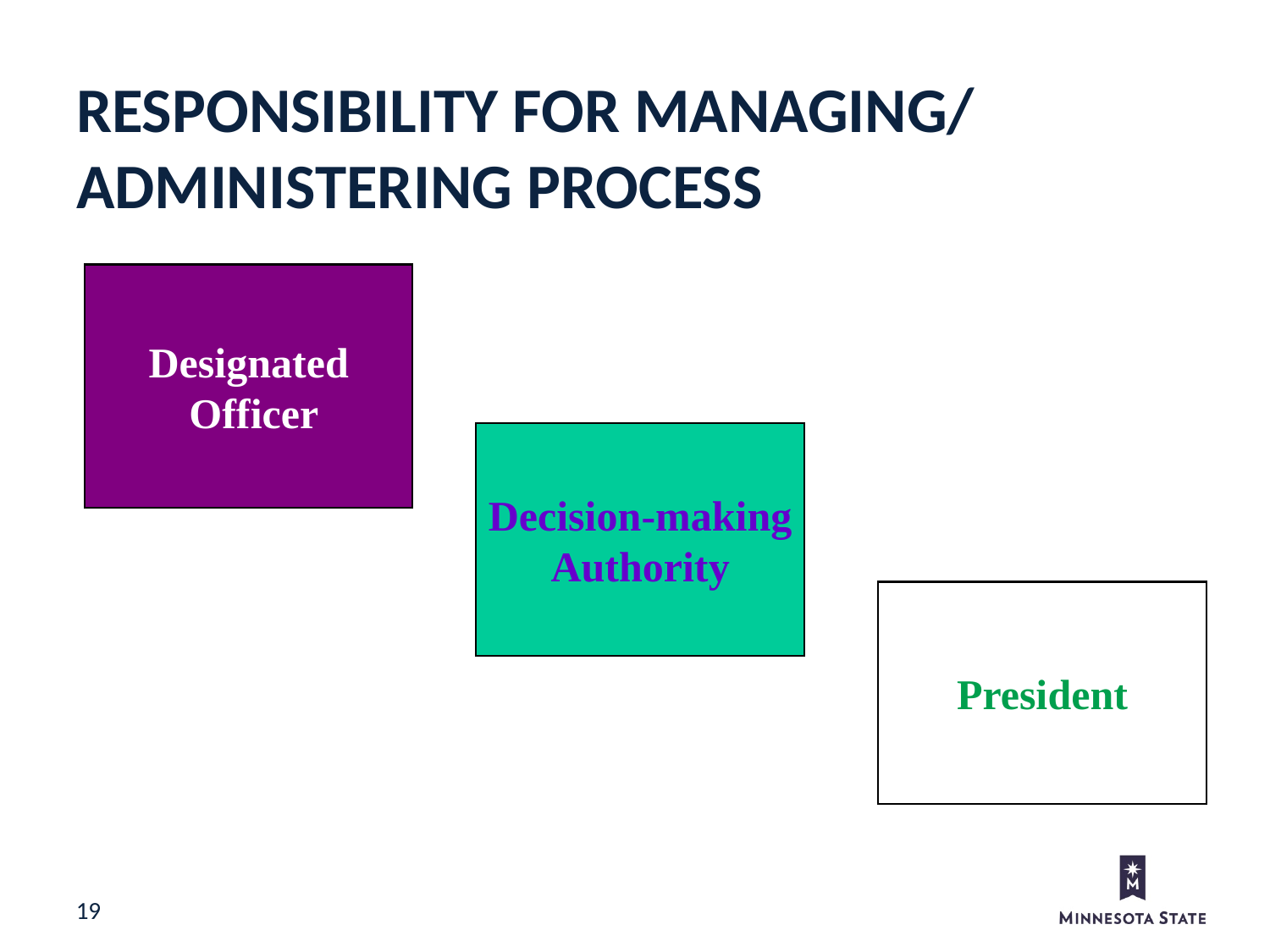

Responsibility for Managing/ Administering Process
Designated
 Officer
Decision-making
Authority
President